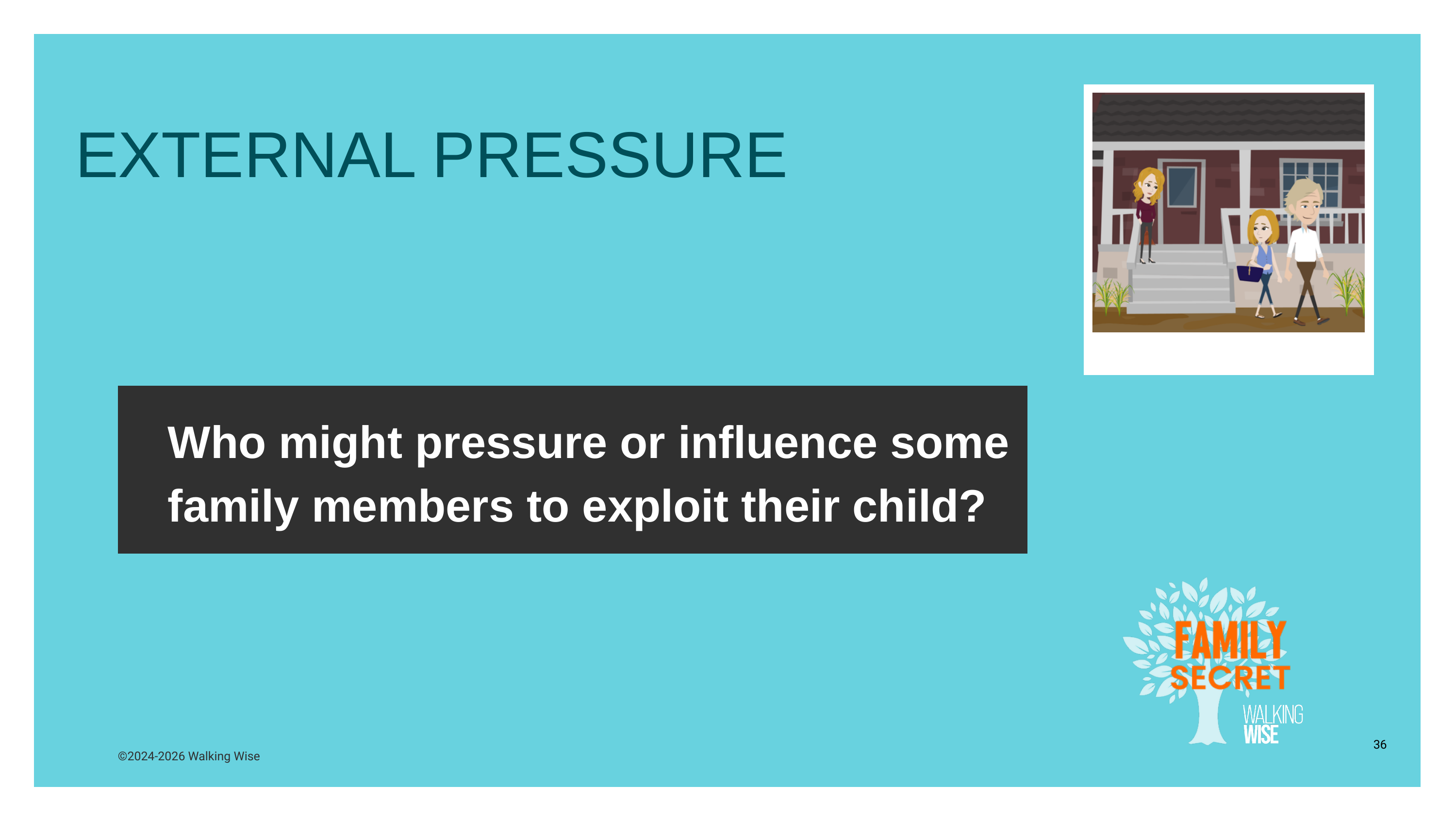

LESSON PLANS

EXTERNAL PRESSURE

Who might pressure or influence some family members to exploit their child?

36
©2024-2026 Walking Wise
3